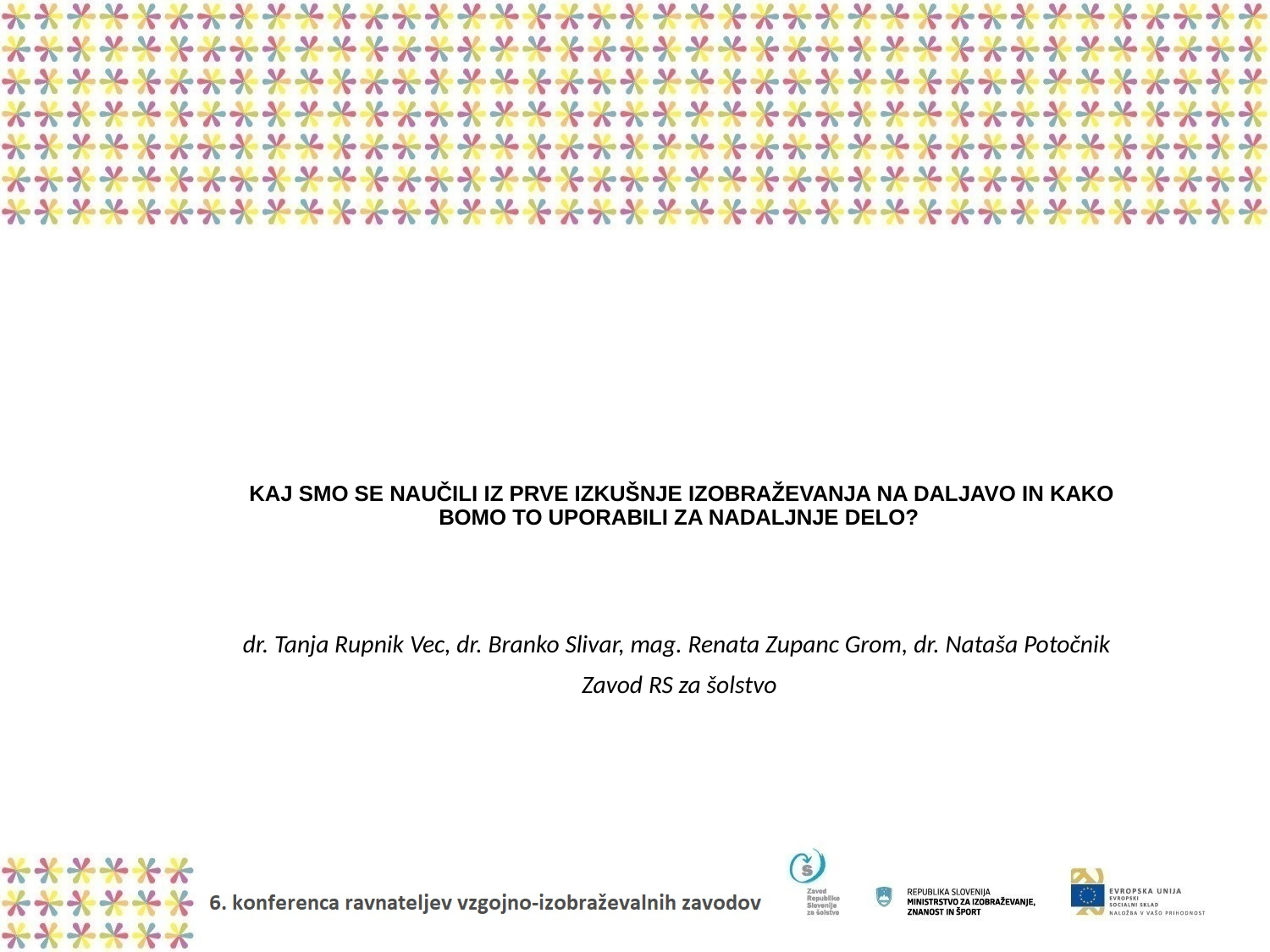

# KAJ SMO SE NAUČILI IZ PRVE IZKUŠNJE IZOBRAŽEVANJA NA DALJAVO IN KAKO BOMO TO UPORABILI ZA NADALJNJE DELO?

dr. Tanja Rupnik Vec, dr. Branko Slivar, mag. Renata Zupanc Grom, dr. Nataša Potočnik
Zavod RS za šolstvo